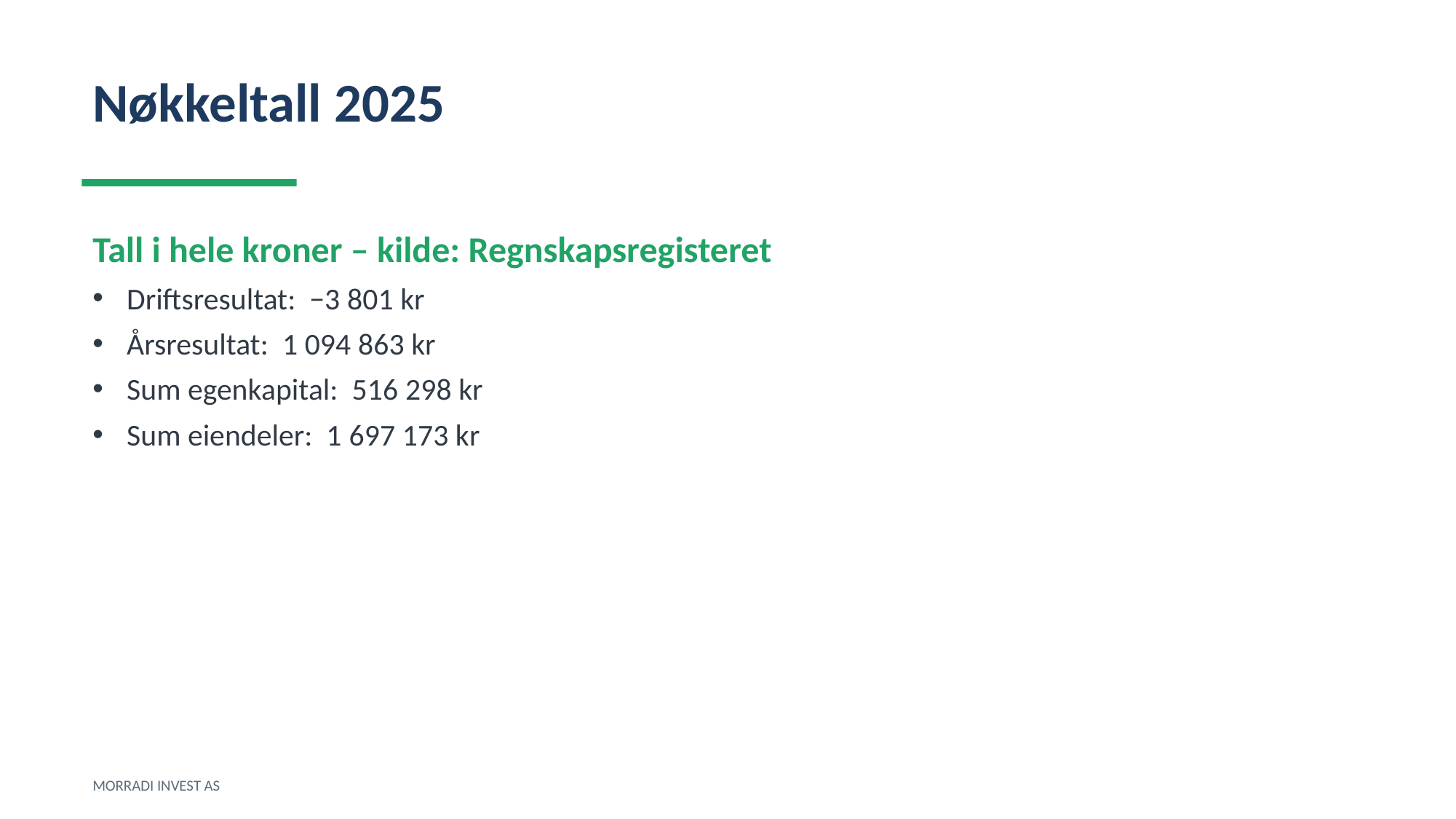

Nøkkeltall 2025

Tall i hele kroner – kilde: Regnskapsregisteret
Driftsresultat:  −3 801 kr
Årsresultat:  1 094 863 kr
Sum egenkapital:  516 298 kr
Sum eiendeler:  1 697 173 kr
MORRADI INVEST AS